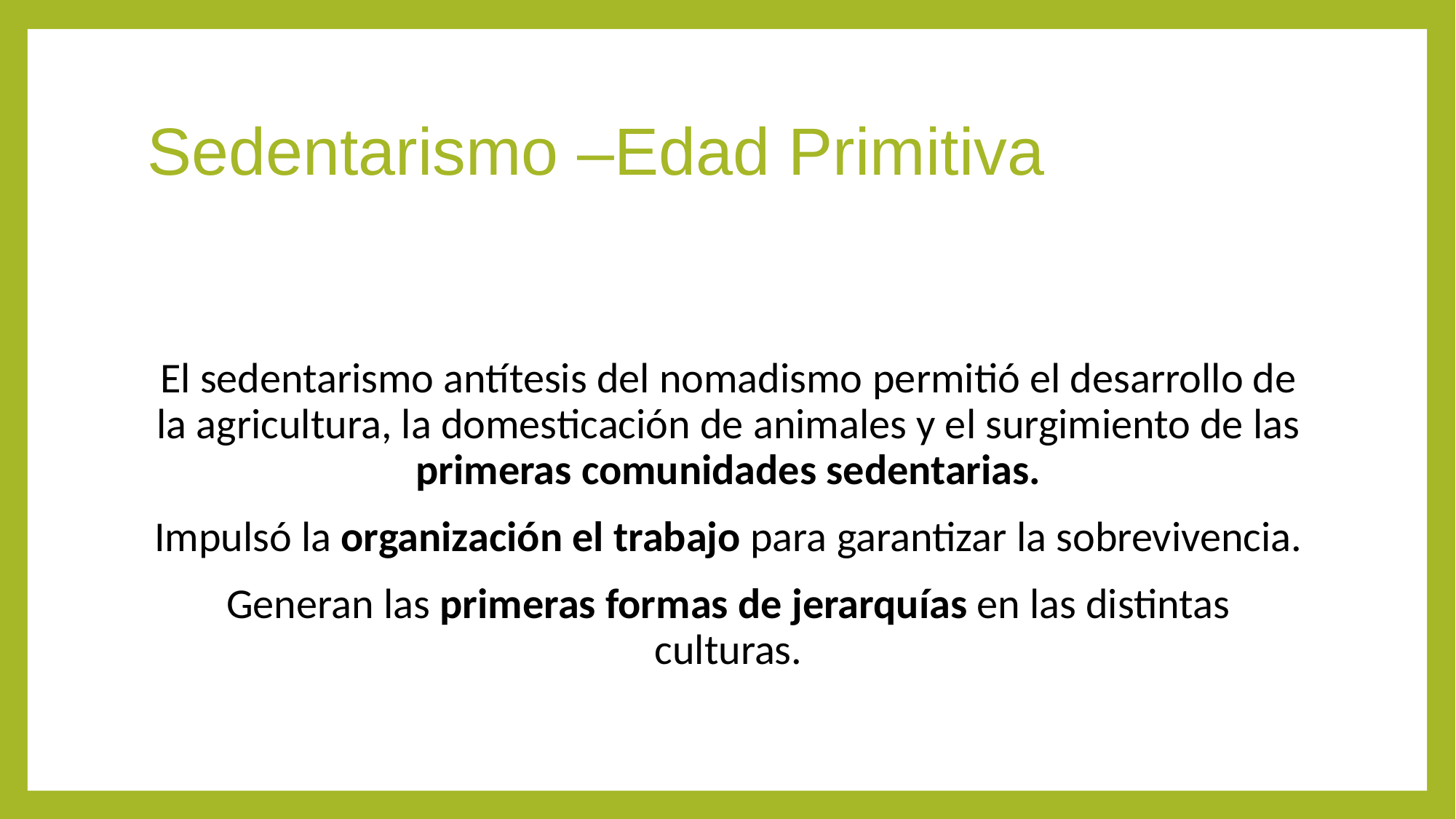

# Sedentarismo –Edad Primitiva

El sedentarismo antítesis del nomadismo permitió el desarrollo de la agricultura, la domesticación de animales y el surgimiento de las primeras comunidades sedentarias.
Impulsó la organización el trabajo para garantizar la sobrevivencia.
Generan las primeras formas de jerarquías en las distintas culturas.